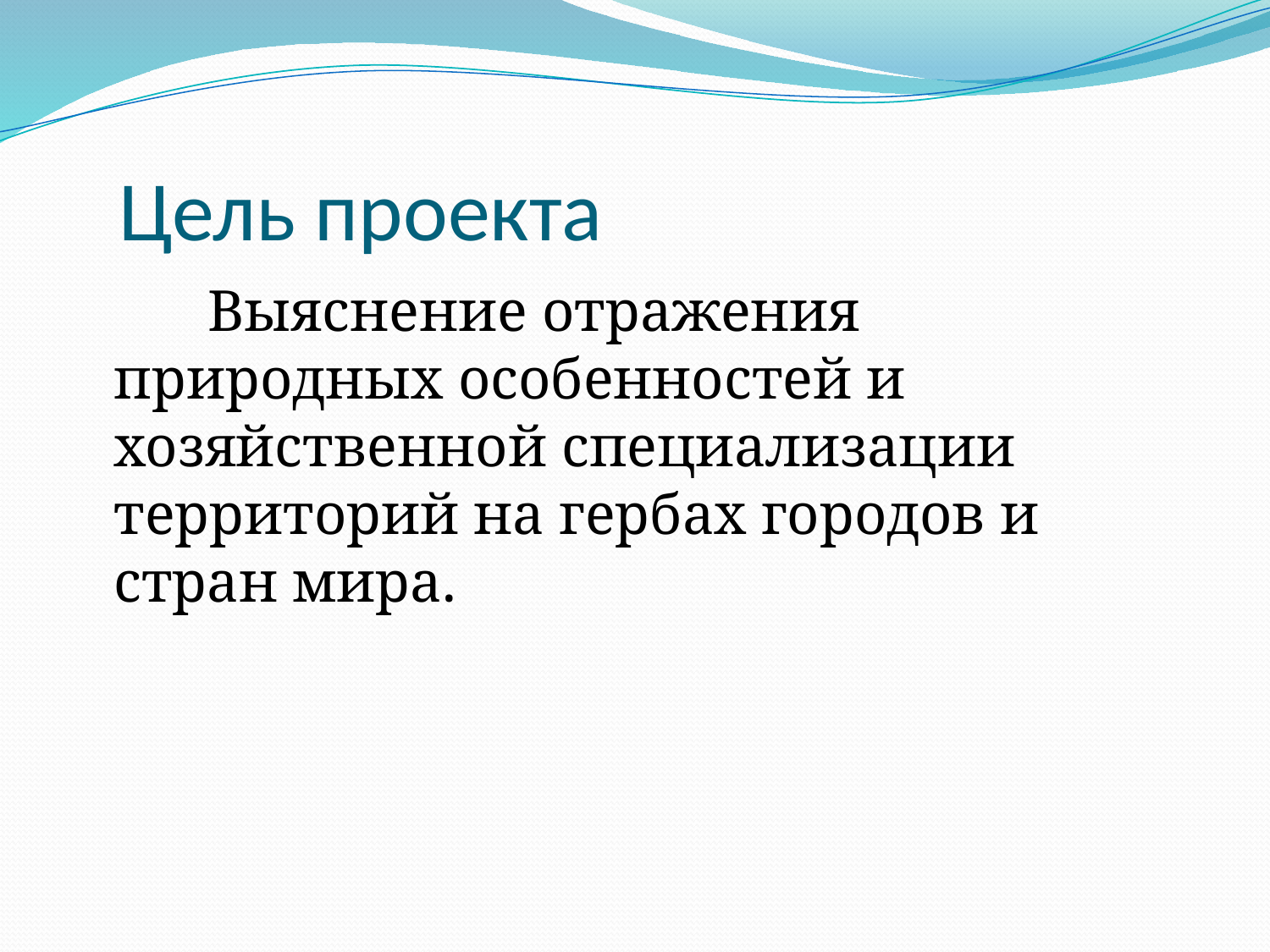

# Цель проекта
         Выяснение отражения природных особенностей и хозяйственной специализации территорий на гербах городов и стран мира.